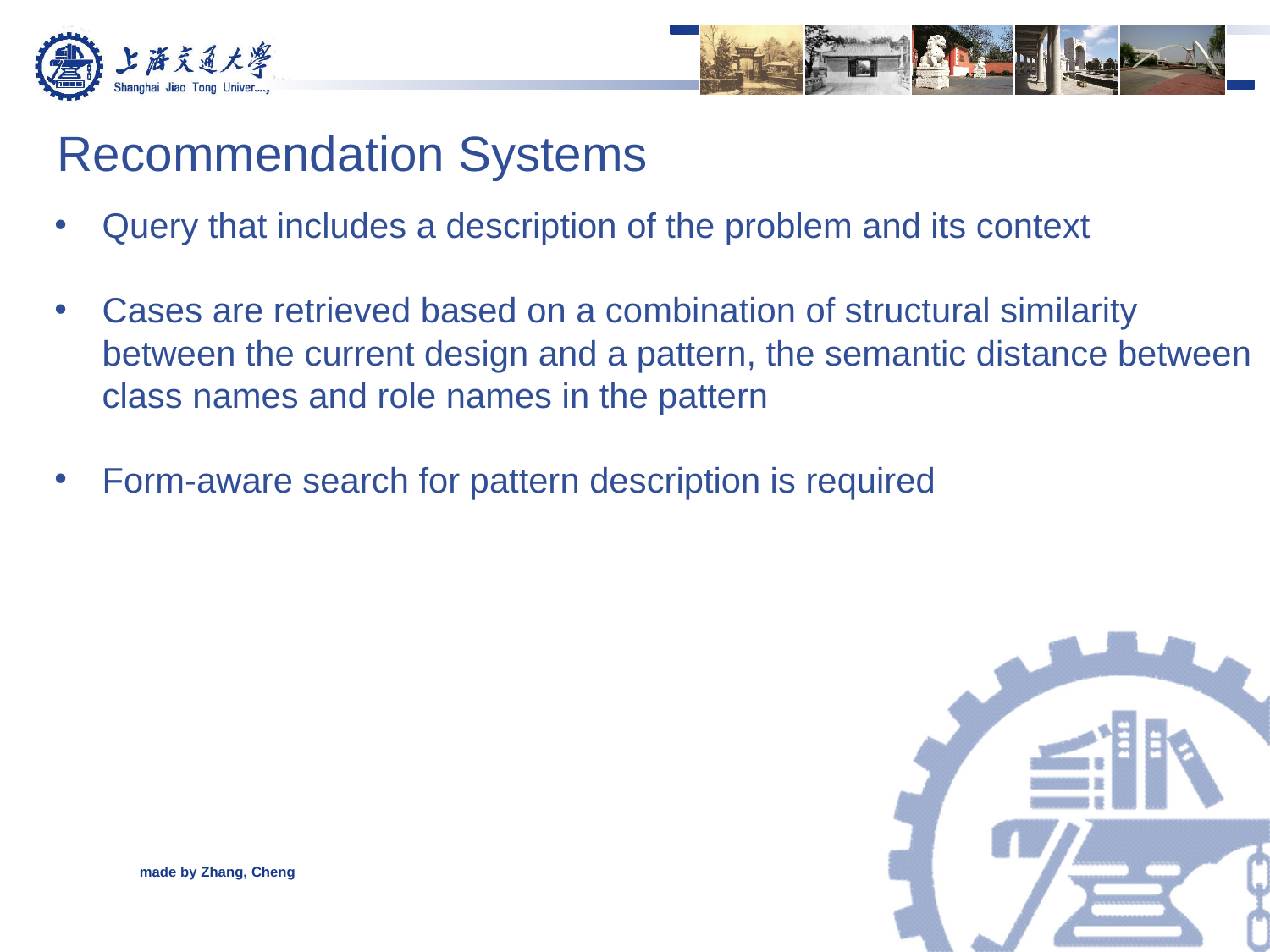

Recommendation Systems
Query that includes a description of the problem and its context

Cases are retrieved based on a combination of structural similarity between the current design and a pattern, the semantic distance between class names and role names in the pattern

Form-aware search for pattern description is required

made by Zhang, Cheng